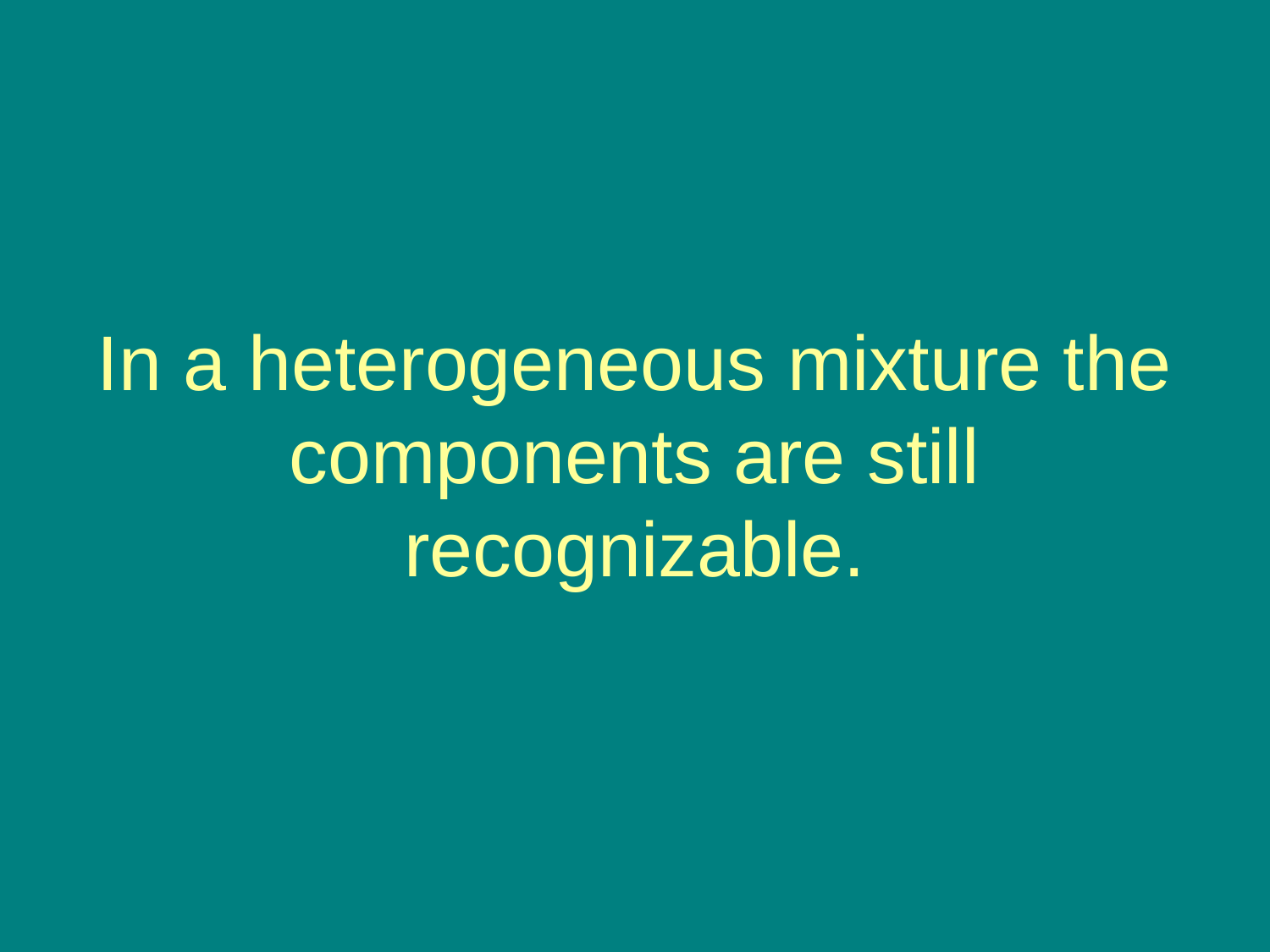

# In a heterogeneous mixture the components are still recognizable.